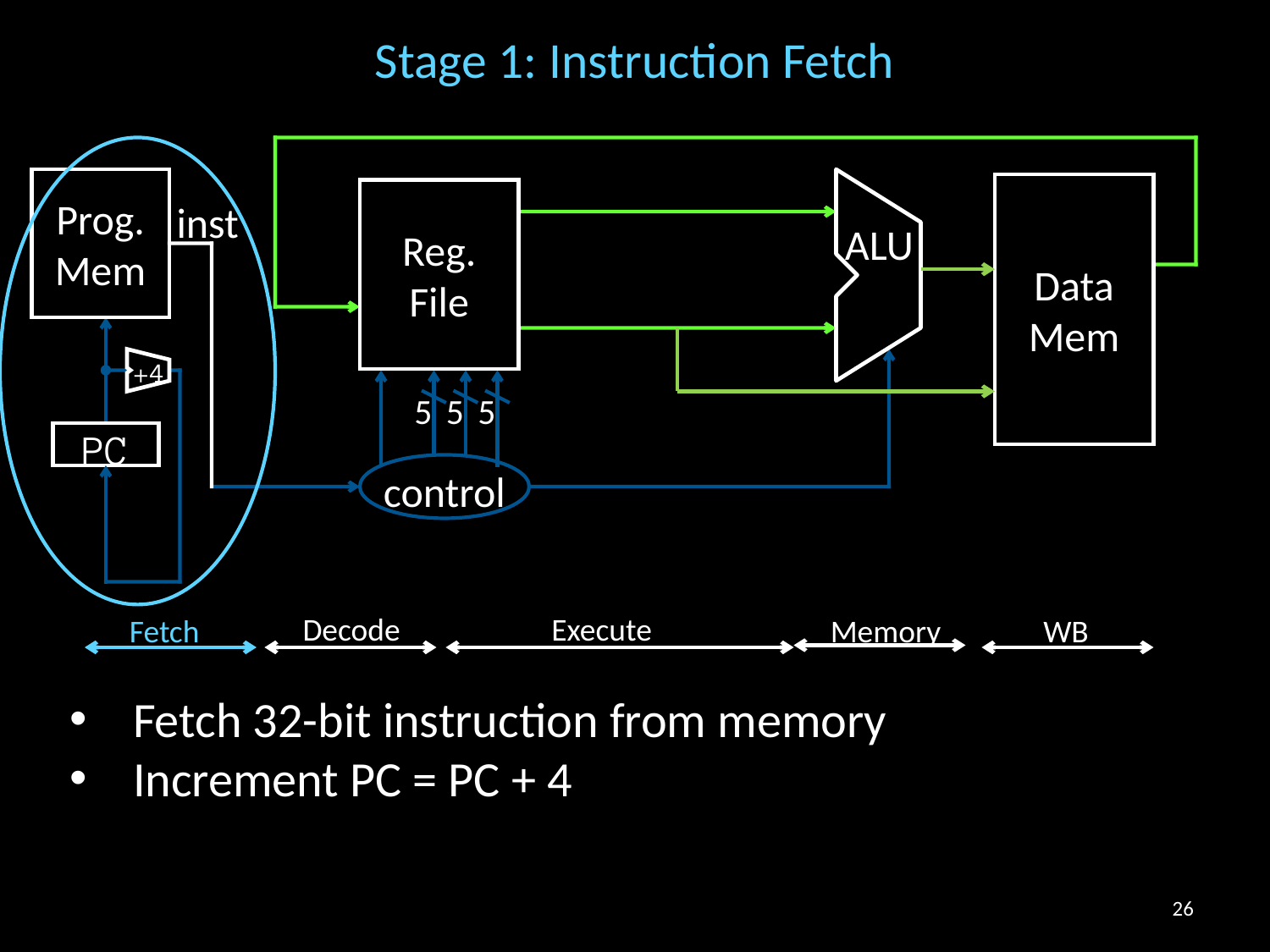

# Stage 1: Instruction Fetch

Prog.
Mem

Data
Mem
Reg.
File
inst

ALU

+4

5

5

5

PC
control

Decode
Execute
Fetch
Memory
WB
Fetch 32-bit instruction from memory
Increment PC = PC + 4
26